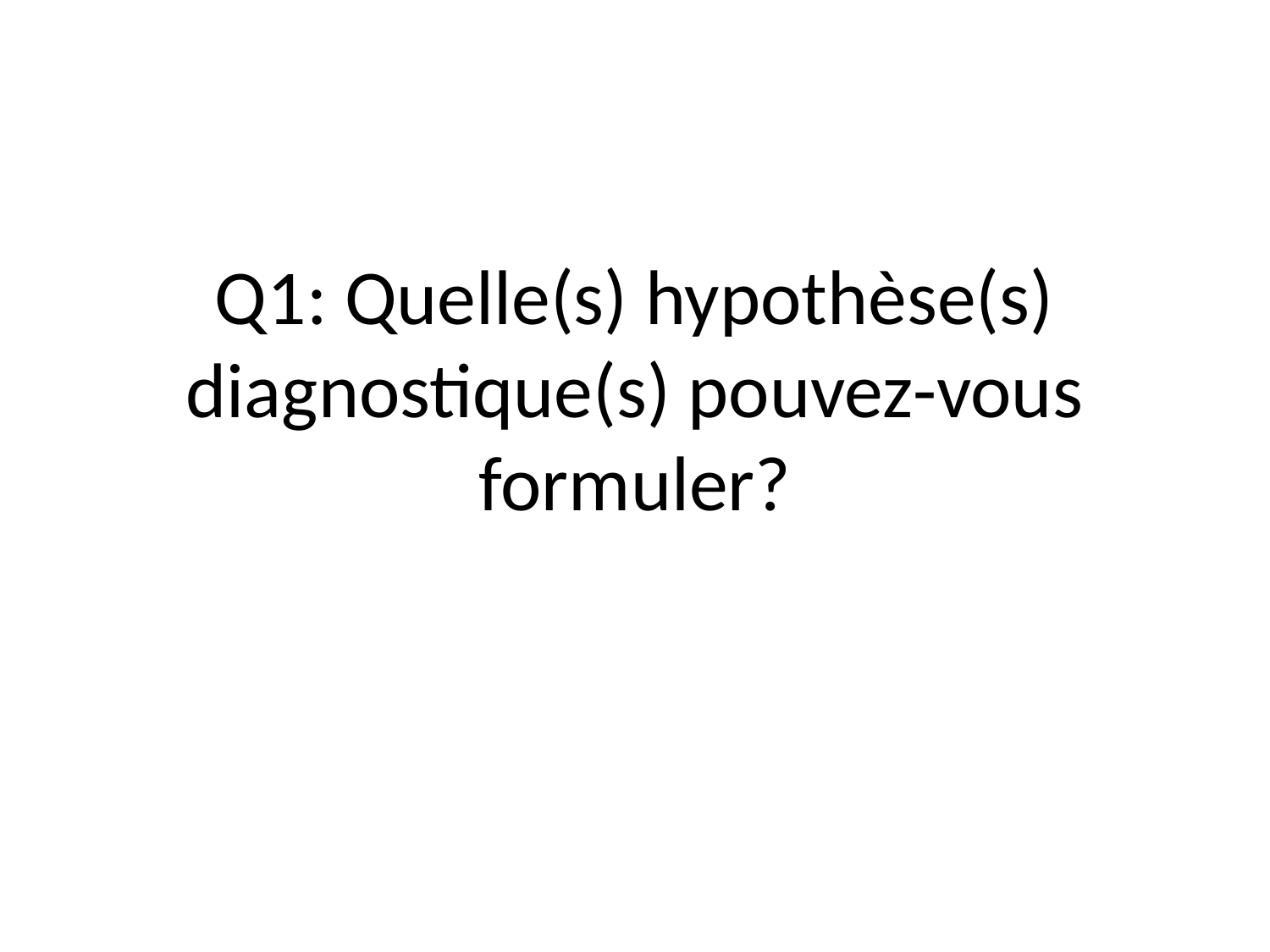

# Q1: Quelle(s) hypothèse(s) diagnostique(s) pouvez-vous formuler?